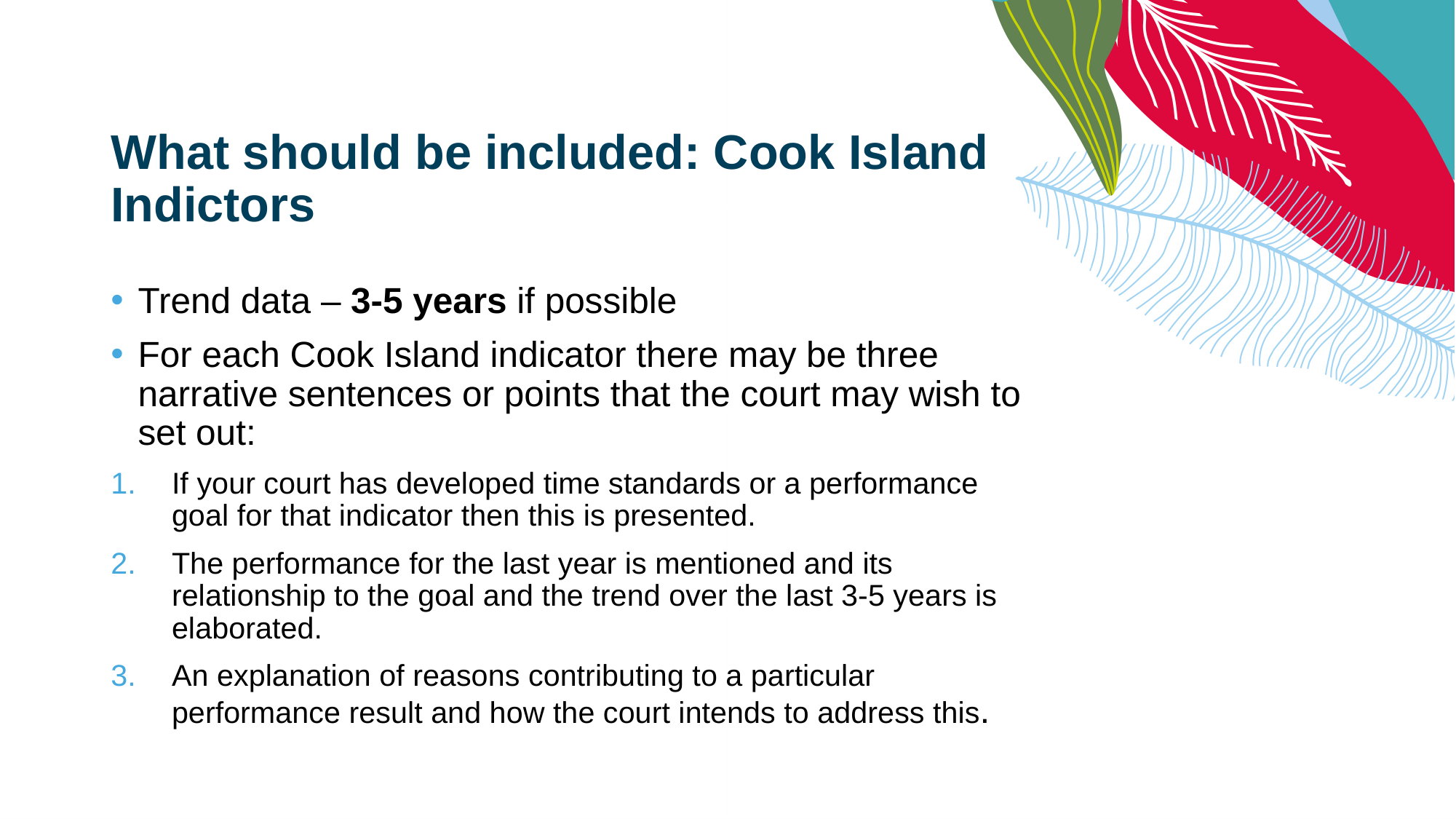

# What should be included: Cook Island Indictors
Trend data – 3-5 years if possible
For each Cook Island indicator there may be three narrative sentences or points that the court may wish to set out:
If your court has developed time standards or a performance goal for that indicator then this is presented.
The performance for the last year is mentioned and its relationship to the goal and the trend over the last 3-5 years is elaborated.
An explanation of reasons contributing to a particular performance result and how the court intends to address this.